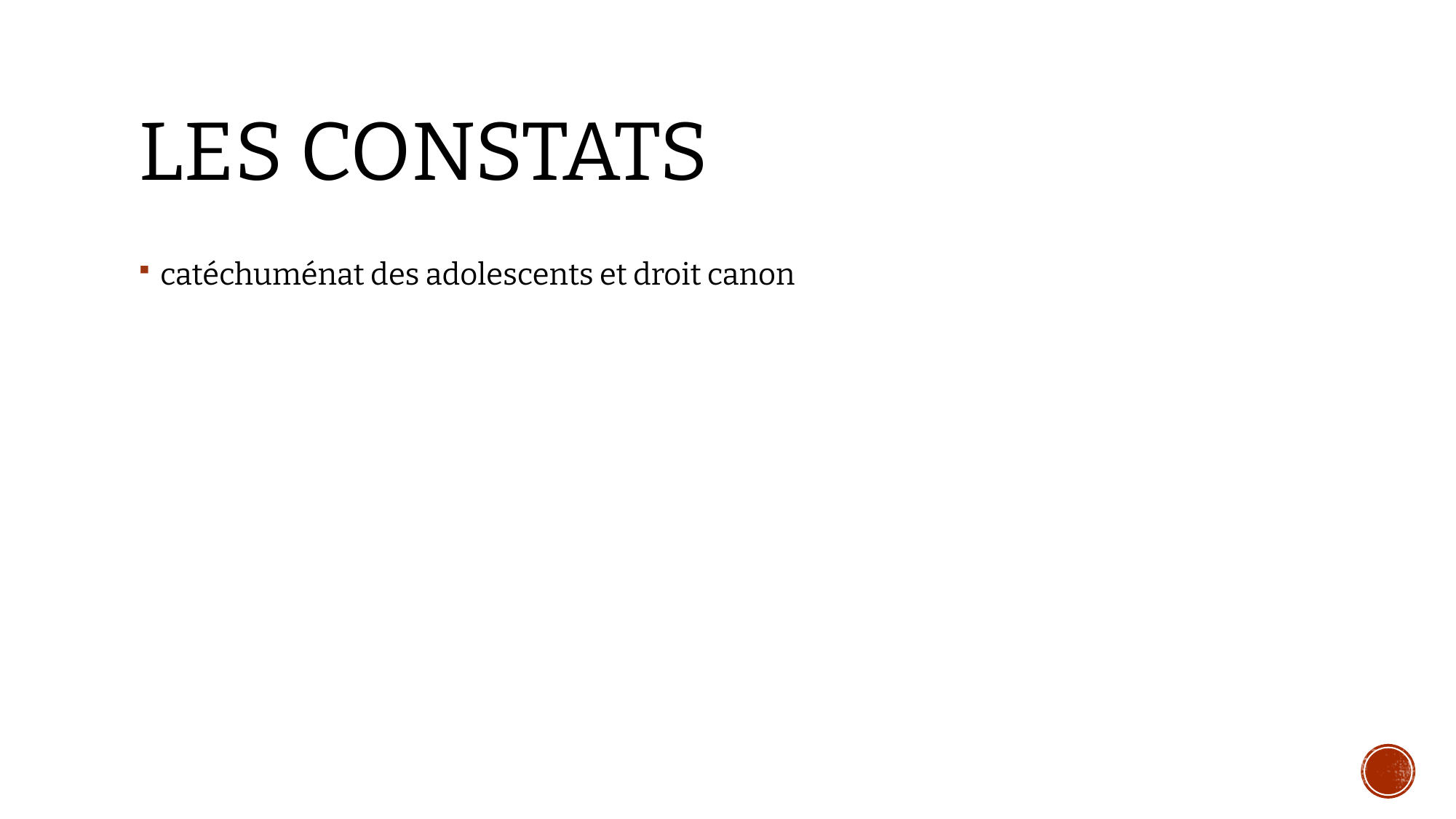

# Les constats
catéchuménat des adolescents et droit canon